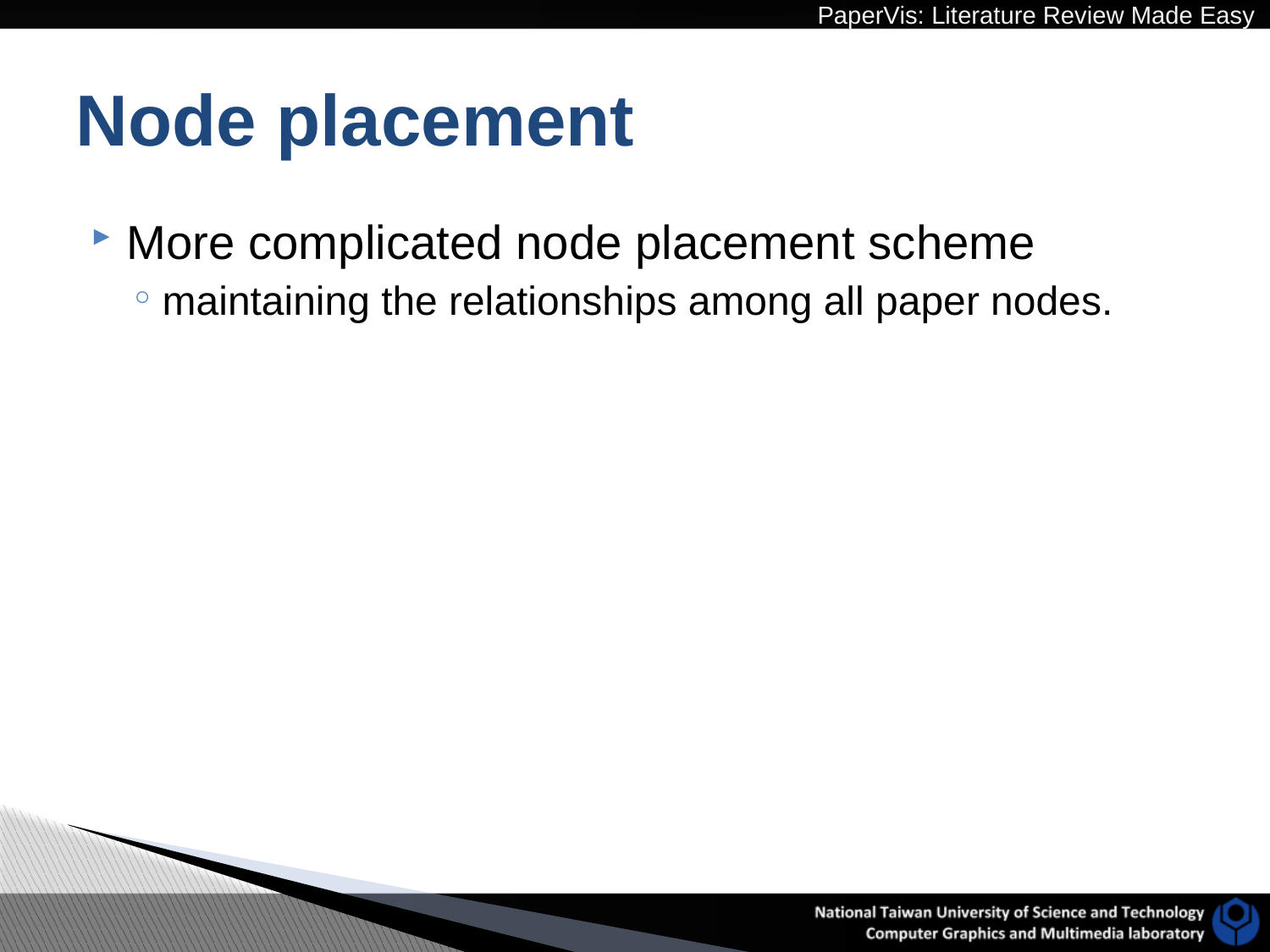

# Node placement
More complicated node placement scheme
maintaining the relationships among all paper nodes.